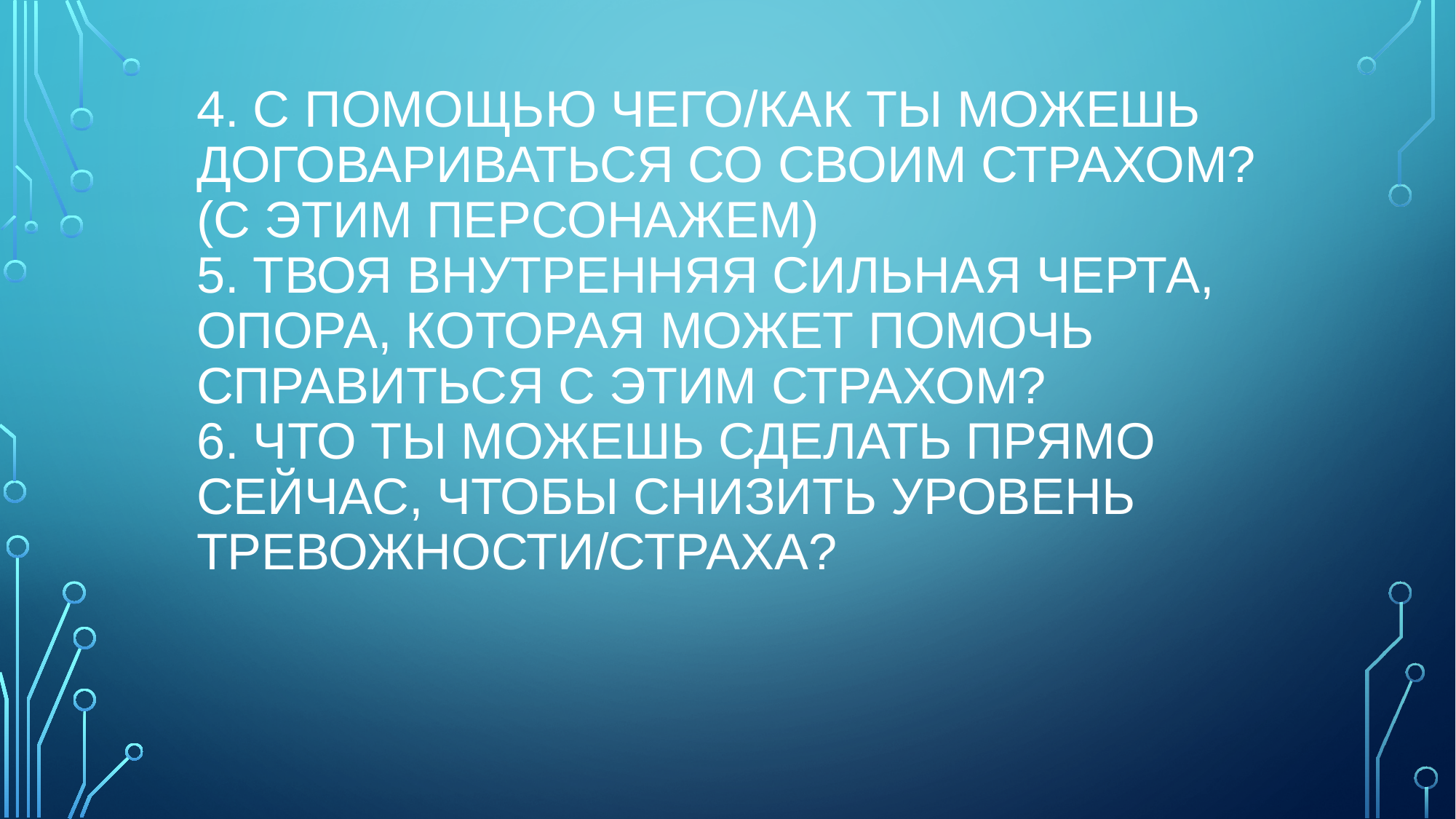

# 4. С помощью чего/как ты можешь договариваться со своим страхом? (с этим персонажем) 5. Твоя внутренняя сильная черта, опора, которая может помочь справиться с этим страхом? 6. Что ты можешь сделать прямо сейчас, чтобы снизить уровень тревожности/страха?